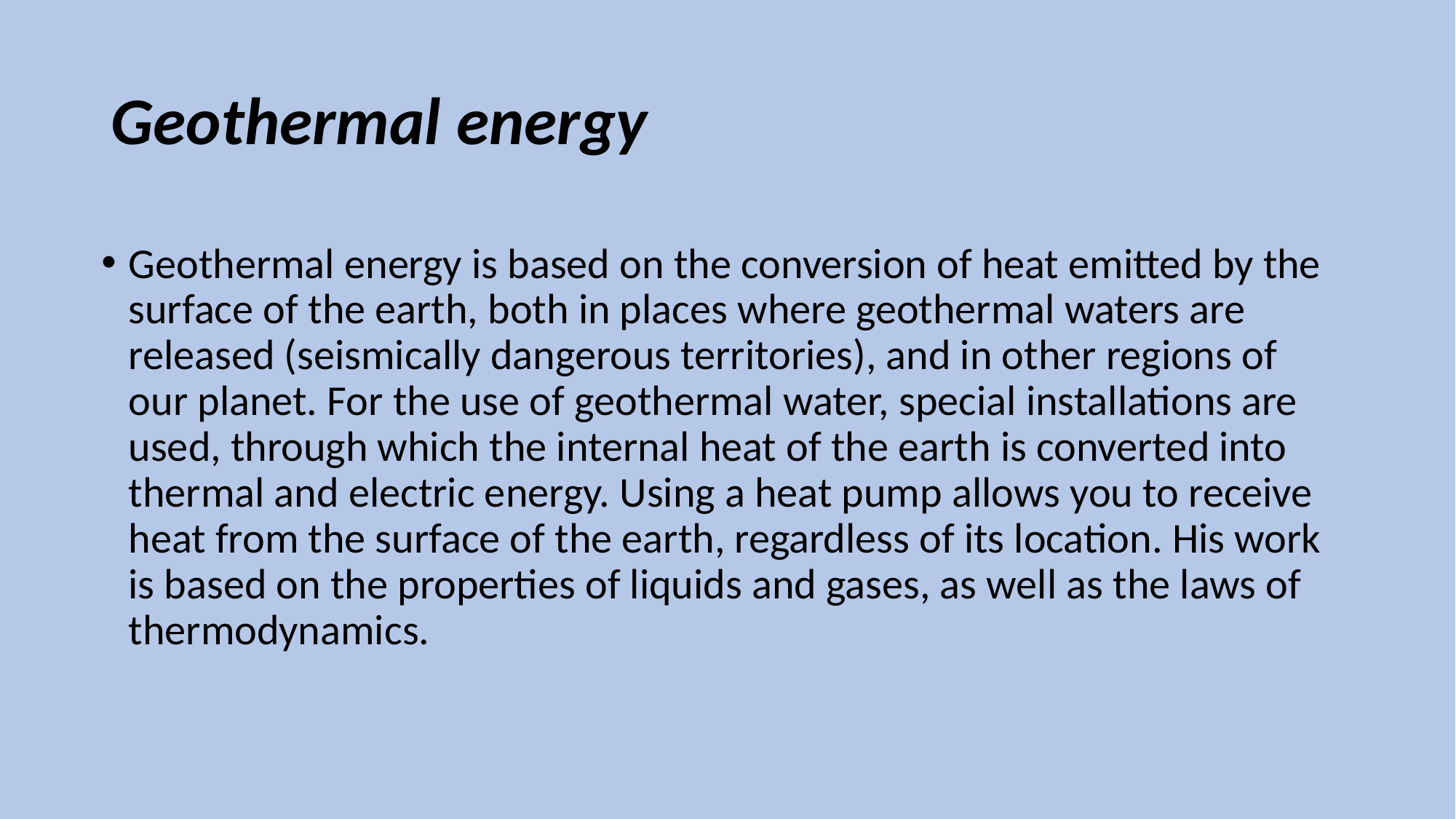

# Geothermal energy
Geothermal energy is based on the conversion of heat emitted by the surface of the earth, both in places where geothermal waters are released (seismically dangerous territories), and in other regions of our planet. For the use of geothermal water, special installations are used, through which the internal heat of the earth is converted into thermal and electric energy. Using a heat pump allows you to receive heat from the surface of the earth, regardless of its location. His work is based on the properties of liquids and gases, as well as the laws of thermodynamics.